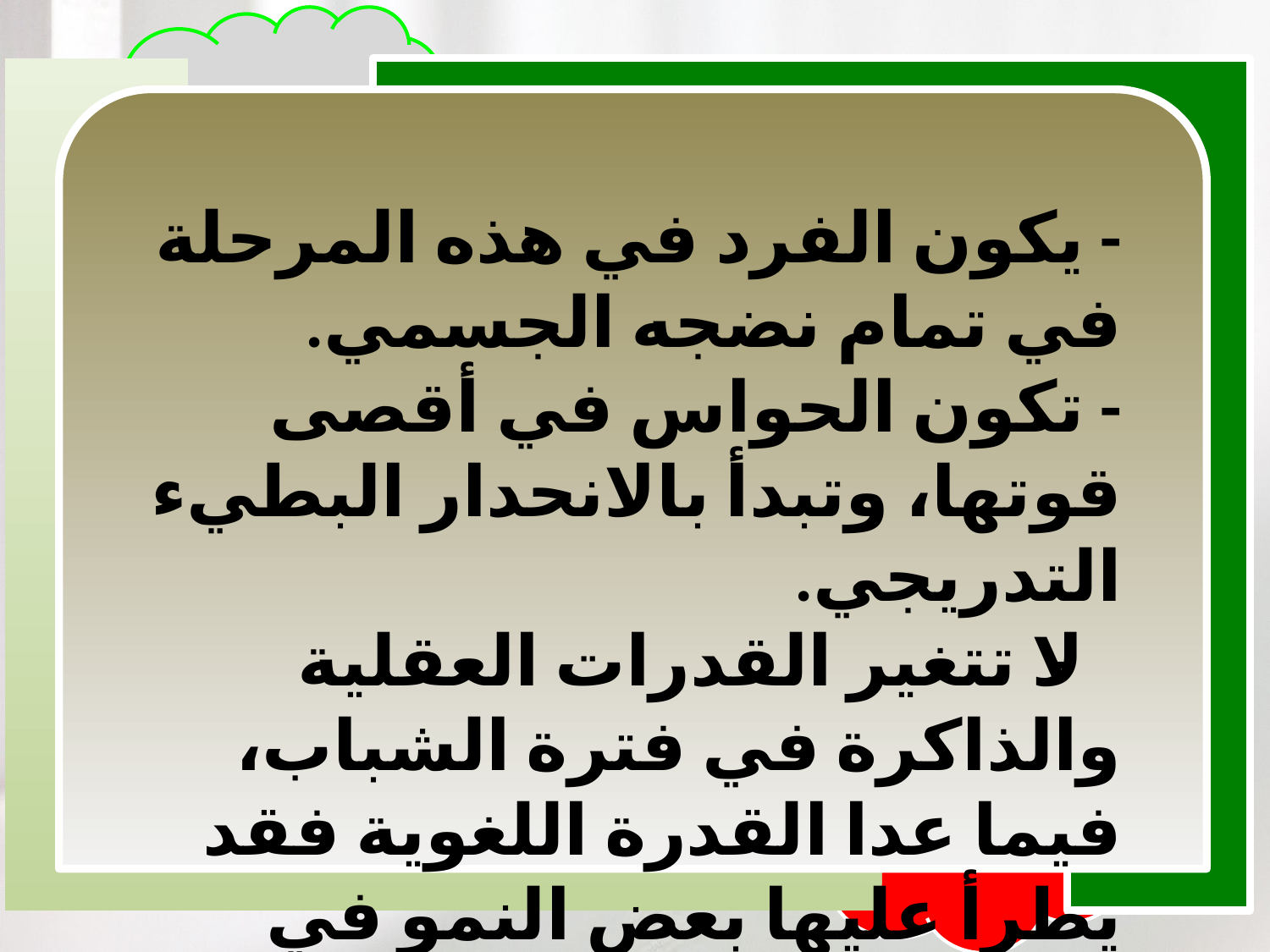

- يكون الفرد في هذه المرحلة في تمام نضجه الجسمي.
- تكون الحواس في أقصى قوتها، وتبدأ بالانحدار البطيء التدريجي.
- لا تتغير القدرات العقلية والذاكرة في فترة الشباب، فيما عدا القدرة اللغوية فقد يطرأ عليها بعض النمو في هذه المرحلة.